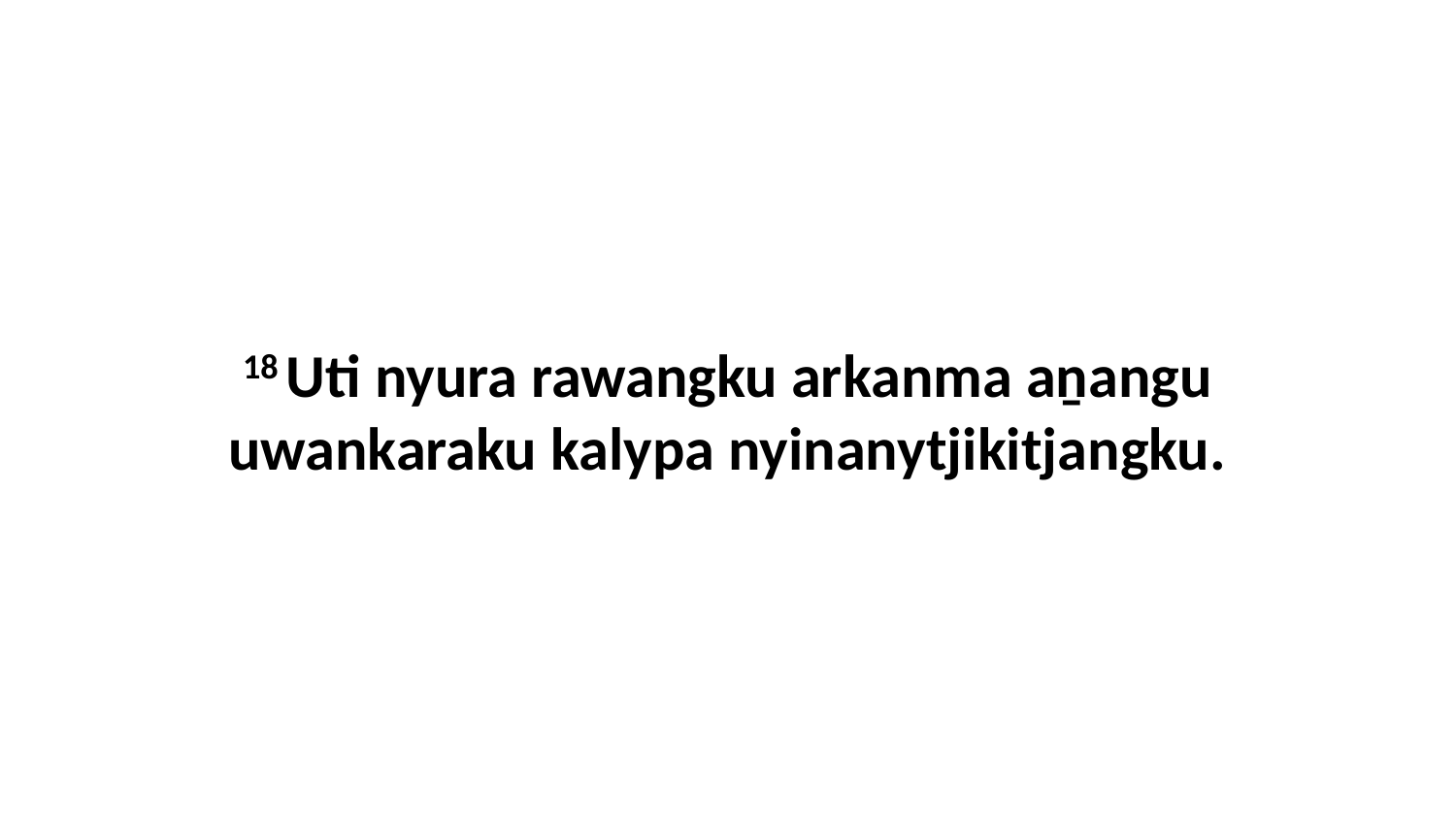

18 Uti nyura rawangku arkanma aṉangu uwankaraku kalypa nyinanytjikitjangku.